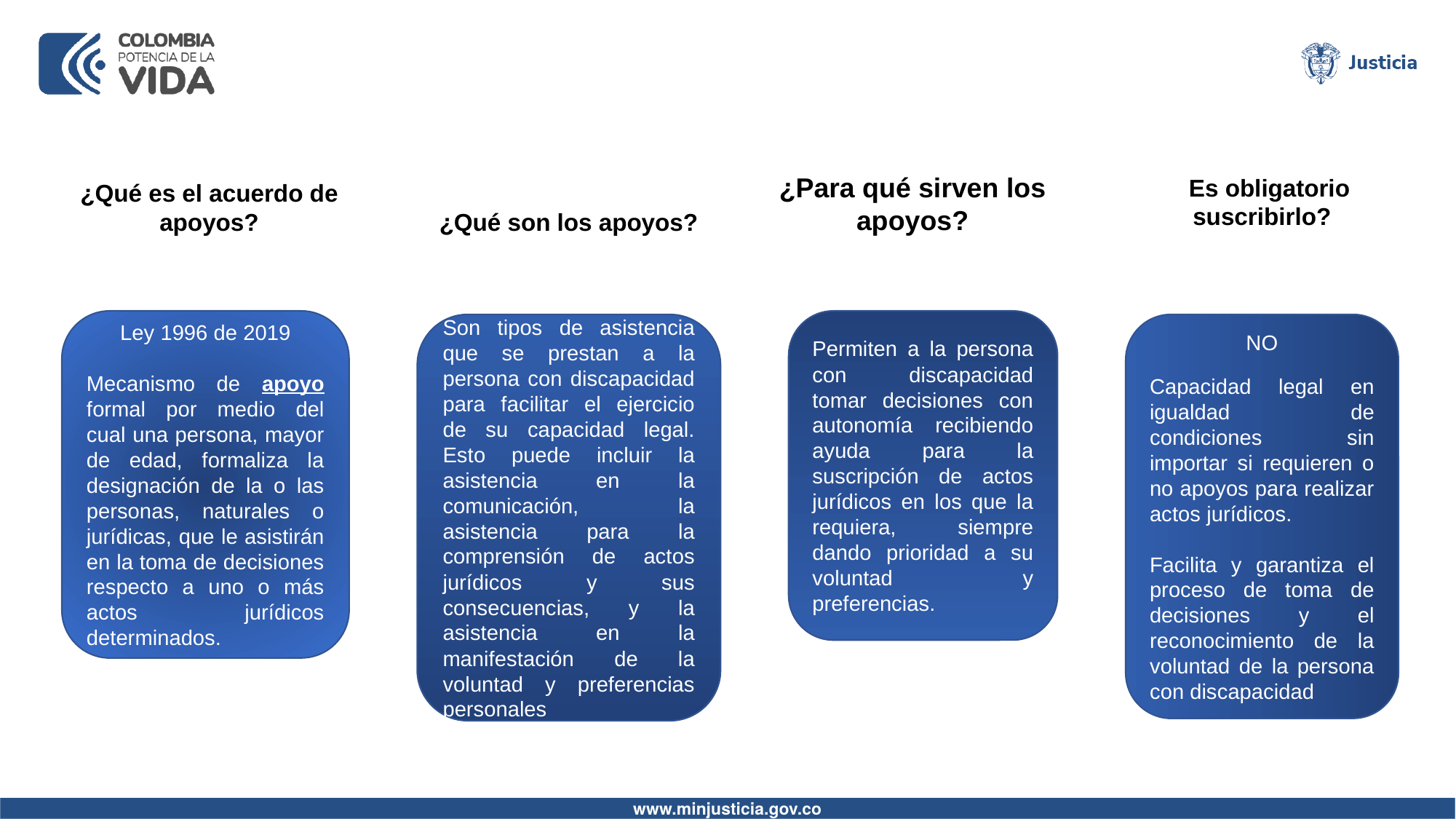

¿Para qué sirven los apoyos?
¿Es obligatorio suscribirlo?
¿Qué es el acuerdo de apoyos?
¿Qué son los apoyos?
Ley 1996 de 2019

Mecanismo de apoyo formal por medio del cual una persona, mayor de edad, formaliza la designación de la o las personas, naturales o jurídicas, que le asistirán en la toma de decisiones respecto a uno o más actos jurídicos determinados.
Permiten a la persona con discapacidad tomar decisiones con autonomía recibiendo ayuda para la suscripción de actos jurídicos en los que la requiera, siempre dando prioridad a su voluntad y preferencias.
Son tipos de asistencia que se prestan a la persona con discapacidad para facilitar el ejercicio de su capacidad legal. Esto puede incluir la asistencia en la comunicación, la asistencia para la comprensión de actos jurídicos y sus consecuencias, y la asistencia en la manifestación de la voluntad y preferencias personales
NO

Capacidad legal en igualdad de condiciones sin importar si requieren o no apoyos para realizar actos jurídicos.

Facilita y garantiza el proceso de toma de decisiones y el reconocimiento de la voluntad de la persona con discapacidad
www.minjusticia.gov.co